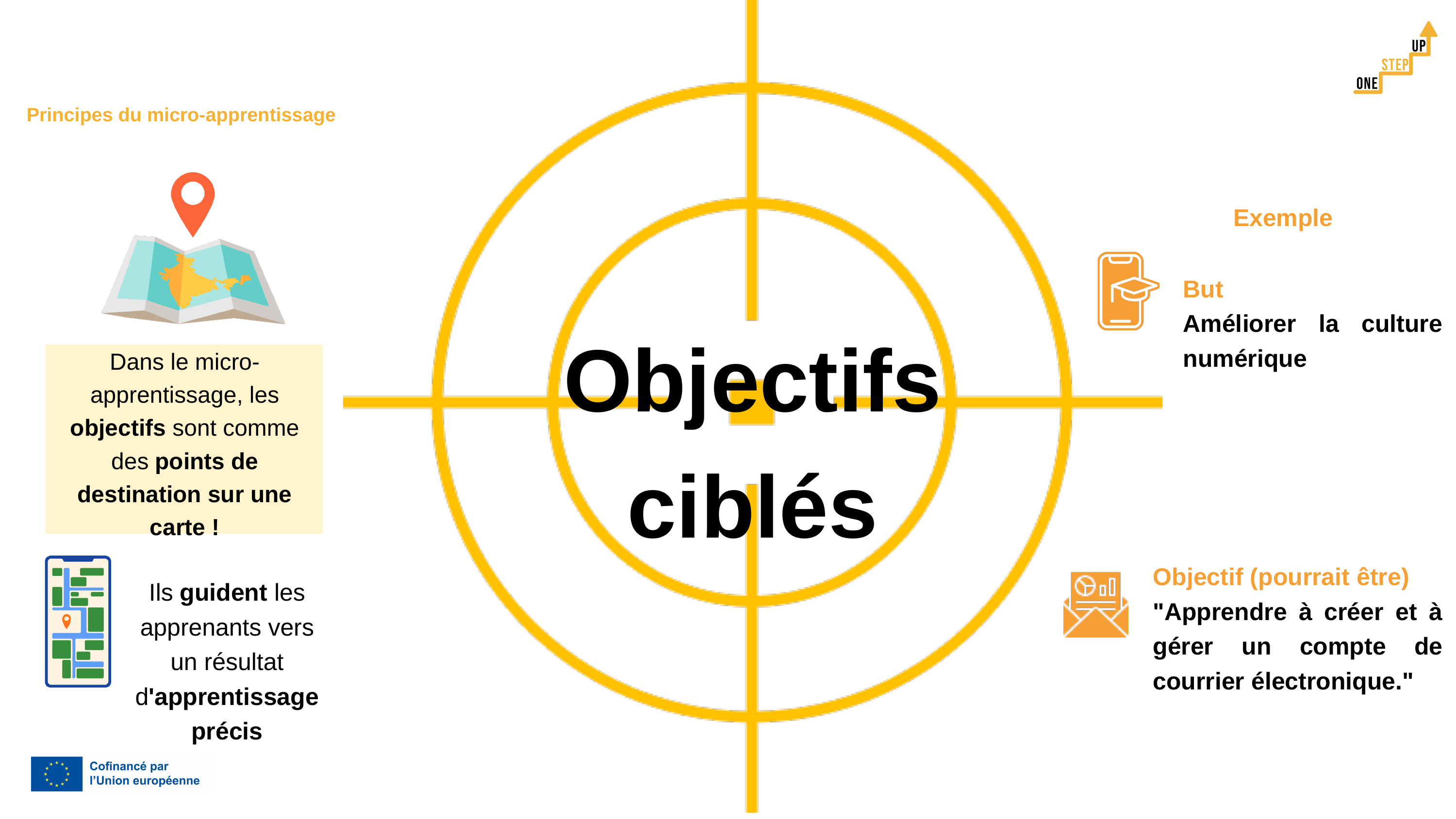

Principes du micro-apprentissage

Exemple

But
Améliorer la culture numérique

Objectifs ciblés

Dans le micro-apprentissage, les objectifs sont comme des points de destination sur une carte !

Objectif (pourrait être)
"Apprendre à créer et à gérer un compte de courrier électronique."

Ils guident les apprenants vers un résultat d'apprentissage précis